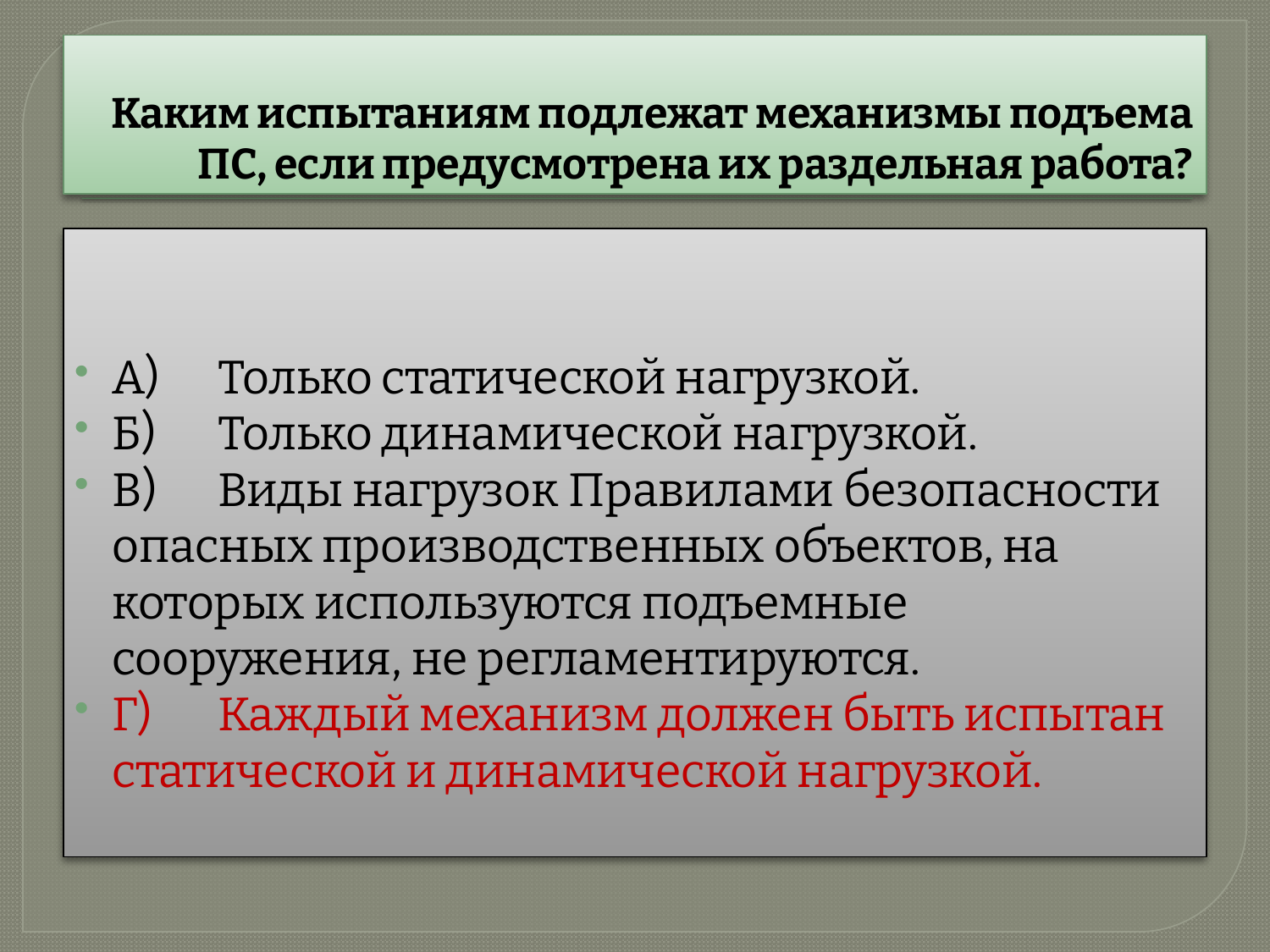

# Каким испытаниям подлежат механизмы подъема ПС, если предусмотрена их раздельная работа?

А)	Только статической нагрузкой.
Б)	Только динамической нагрузкой.
В)	Виды нагрузок Правилами безопасности опасных производственных объектов, на которых используются подъемные сооружения, не регламентируются.
Г)	Каждый механизм должен быть испытан статической и динамической нагрузкой.